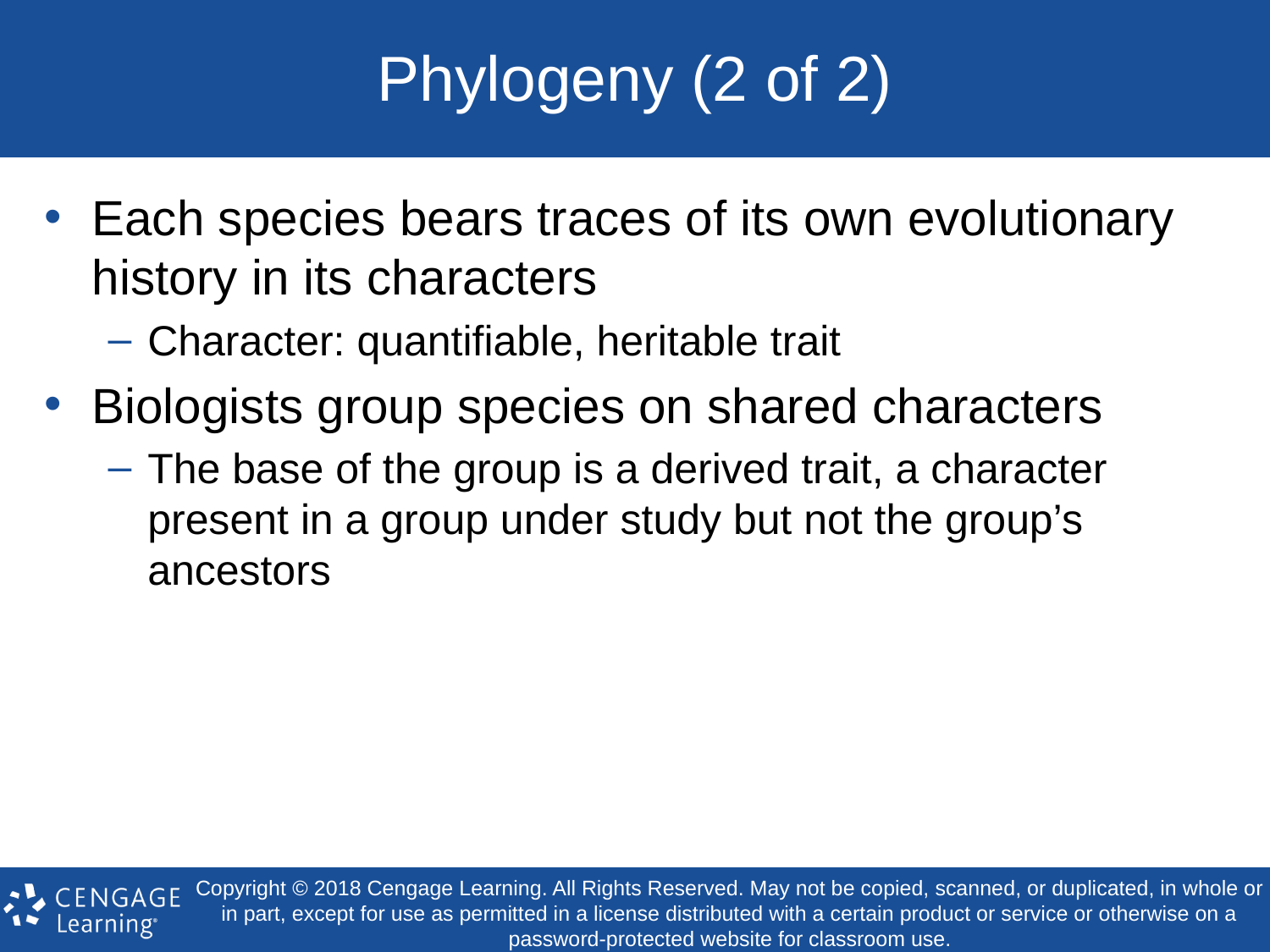

# Phylogeny (2 of 2)
Each species bears traces of its own evolutionary history in its characters
Character: quantifiable, heritable trait
Biologists group species on shared characters
The base of the group is a derived trait, a character present in a group under study but not the group’s ancestors